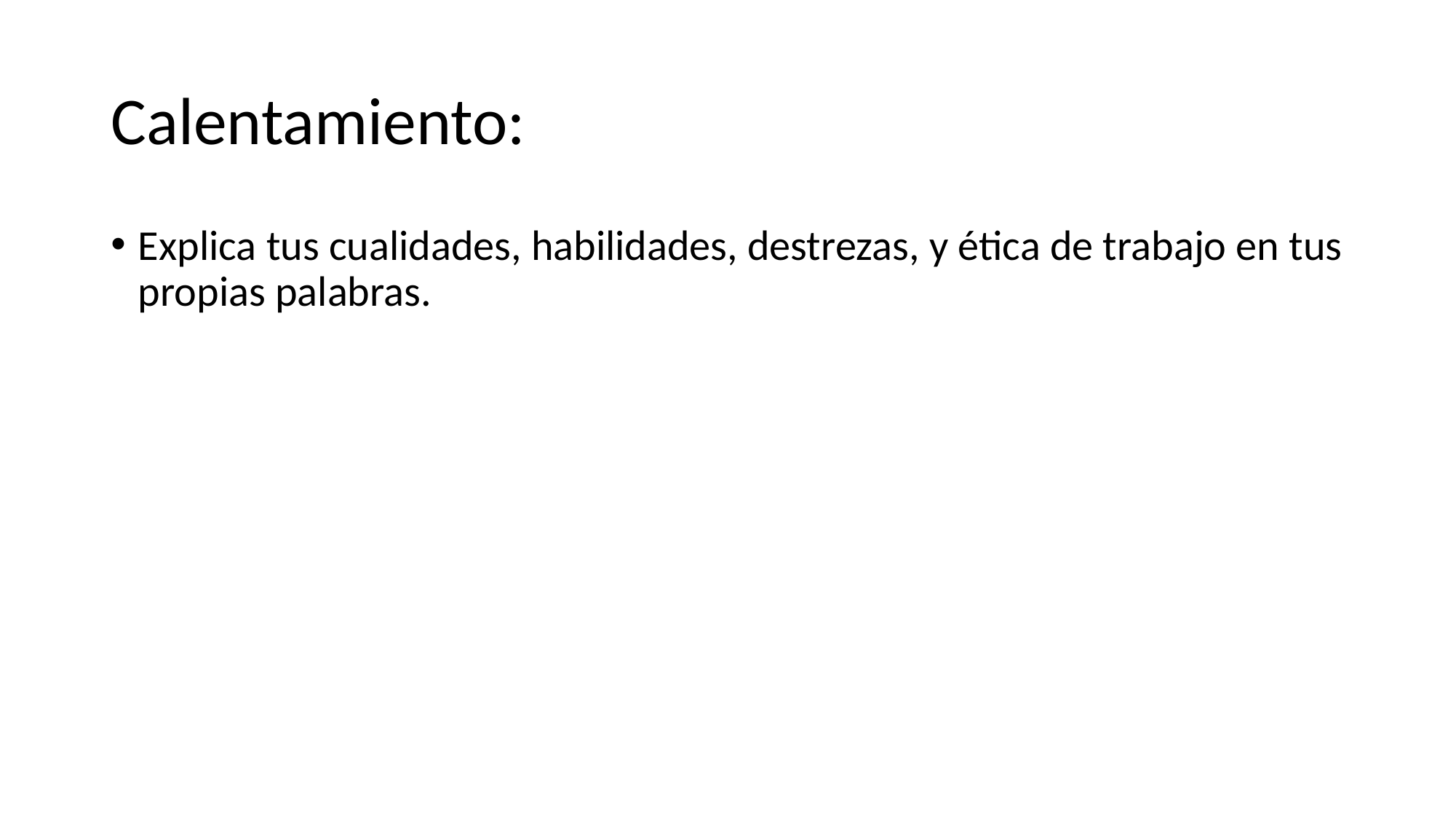

# Calentamiento:
Explica tus cualidades, habilidades, destrezas, y ética de trabajo en tus propias palabras.